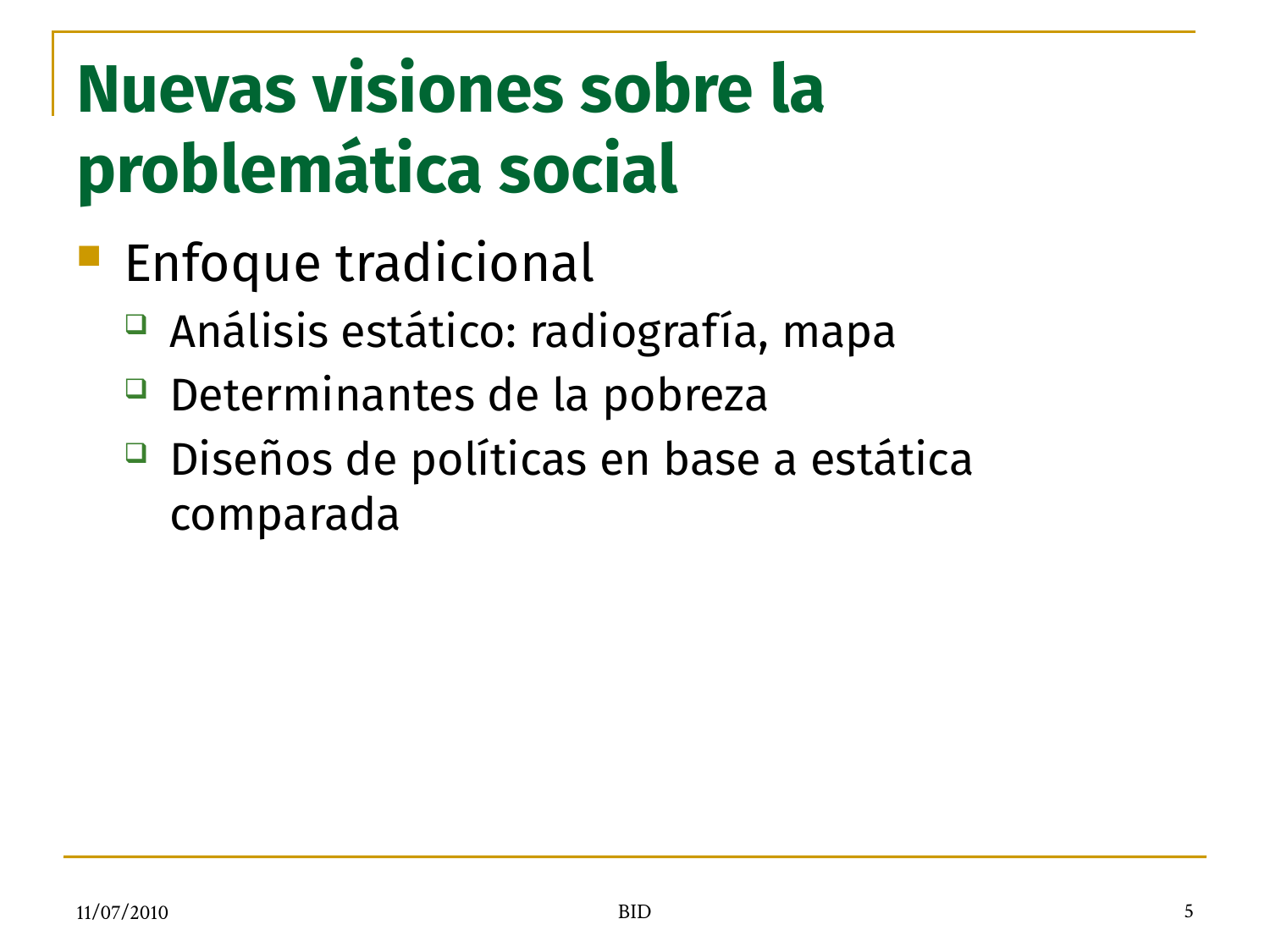

# Nuevas visiones sobre la problemática social
Enfoque tradicional
Análisis estático: radiografía, mapa
Determinantes de la pobreza
Diseños de políticas en base a estática comparada
11/07/2010
5
BID